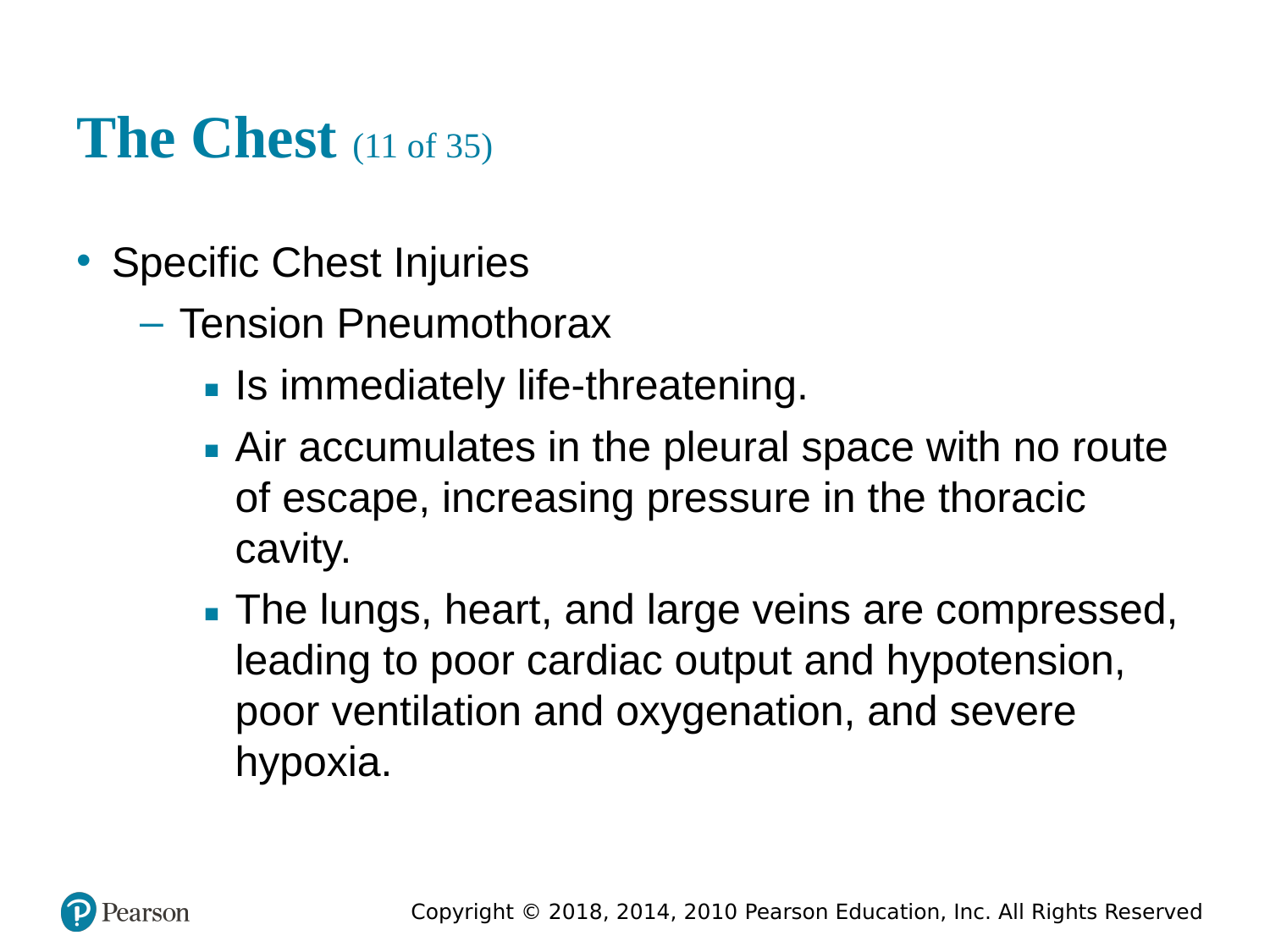

# The Chest (11 of 35)
Specific Chest Injuries
Tension Pneumothorax
Is immediately life-threatening.
Air accumulates in the pleural space with no route of escape, increasing pressure in the thoracic cavity.
The lungs, heart, and large veins are compressed, leading to poor cardiac output and hypotension, poor ventilation and oxygenation, and severe hypoxia.